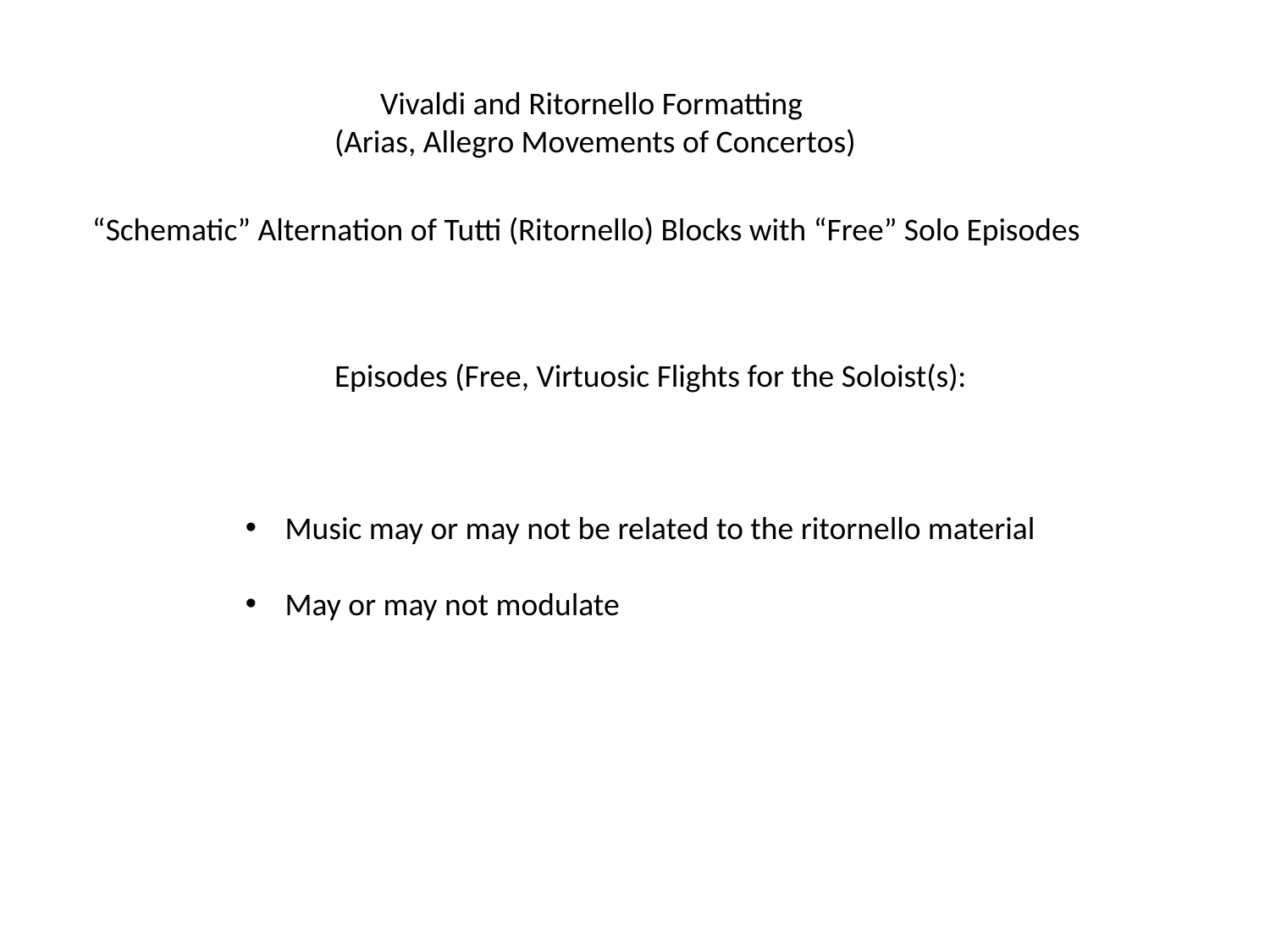

Vivaldi and Ritornello Formatting
(Arias, Allegro Movements of Concertos)
“Schematic” Alternation of Tutti (Ritornello) Blocks with “Free” Solo Episodes
Episodes (Free, Virtuosic Flights for the Soloist(s):

Music may or may not be related to the ritornello material

May or may not modulate